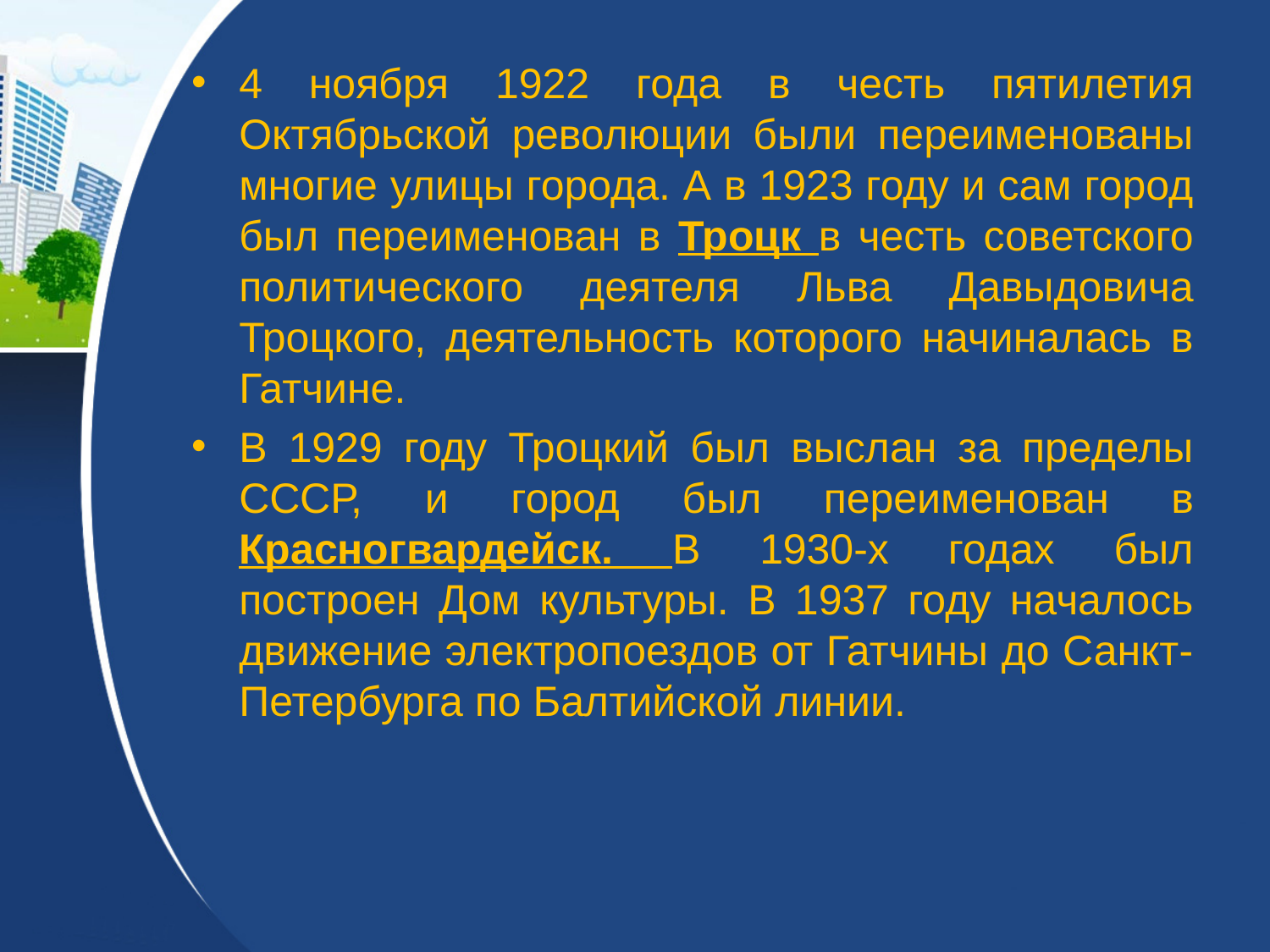

4 ноября 1922 года в честь пятилетия Октябрьской революции были переименованы многие улицы города. А в 1923 году и сам город был переименован в Троцк в честь советского политического деятеля Льва Давыдовича Троцкого, деятельность которого начиналась в Гатчине.
В 1929 году Троцкий был выслан за пределы СССР, и город был переименован в Красногвардейск. В 1930-х годах был построен Дом культуры. В 1937 году началось движение электропоездов от Гатчины до Санкт-Петербурга по Балтийской линии.